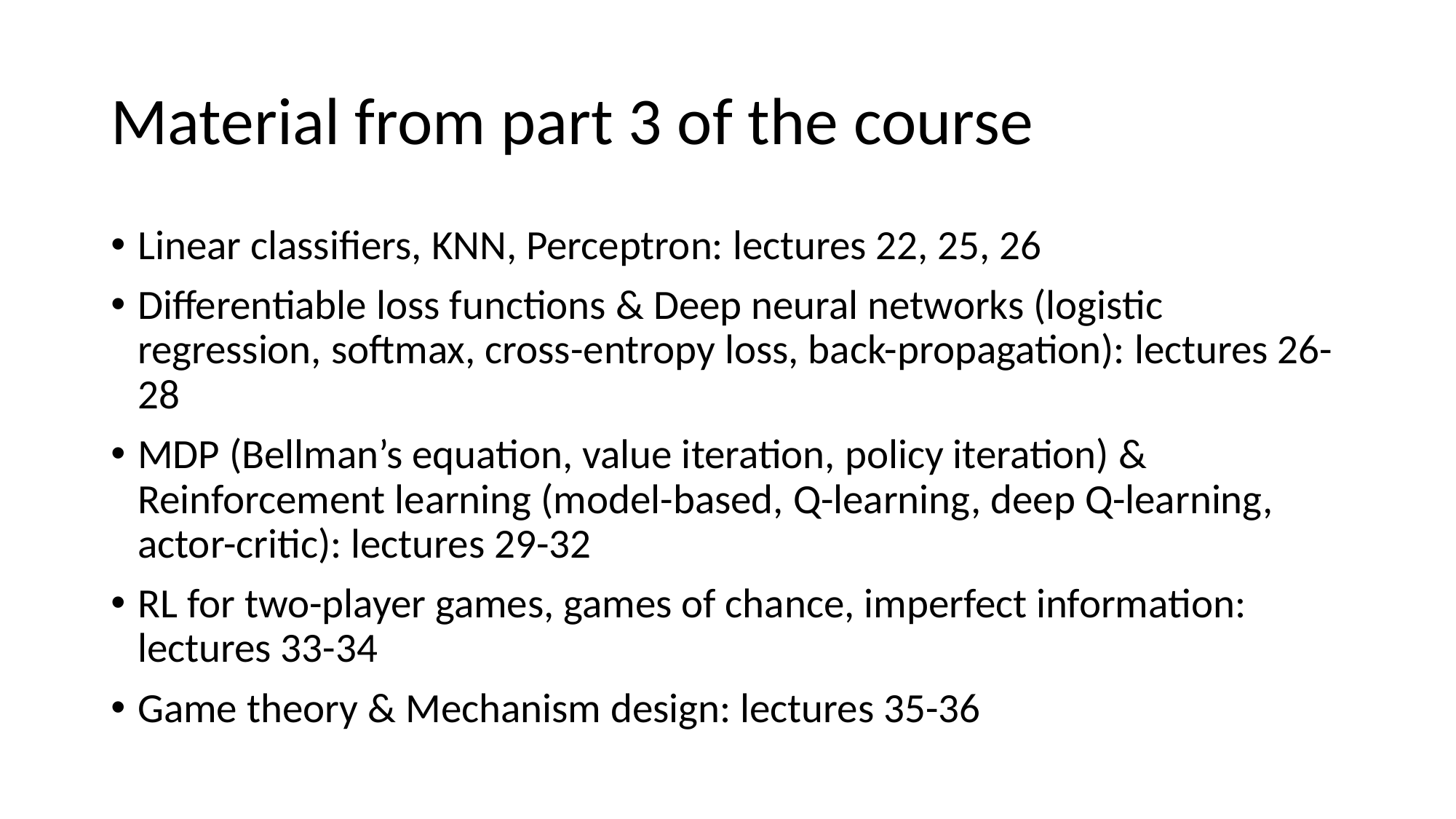

# Material from part 3 of the course
Linear classifiers, KNN, Perceptron: lectures 22, 25, 26
Differentiable loss functions & Deep neural networks (logistic regression, softmax, cross-entropy loss, back-propagation): lectures 26-28
MDP (Bellman’s equation, value iteration, policy iteration) & Reinforcement learning (model-based, Q-learning, deep Q-learning, actor-critic): lectures 29-32
RL for two-player games, games of chance, imperfect information: lectures 33-34
Game theory & Mechanism design: lectures 35-36